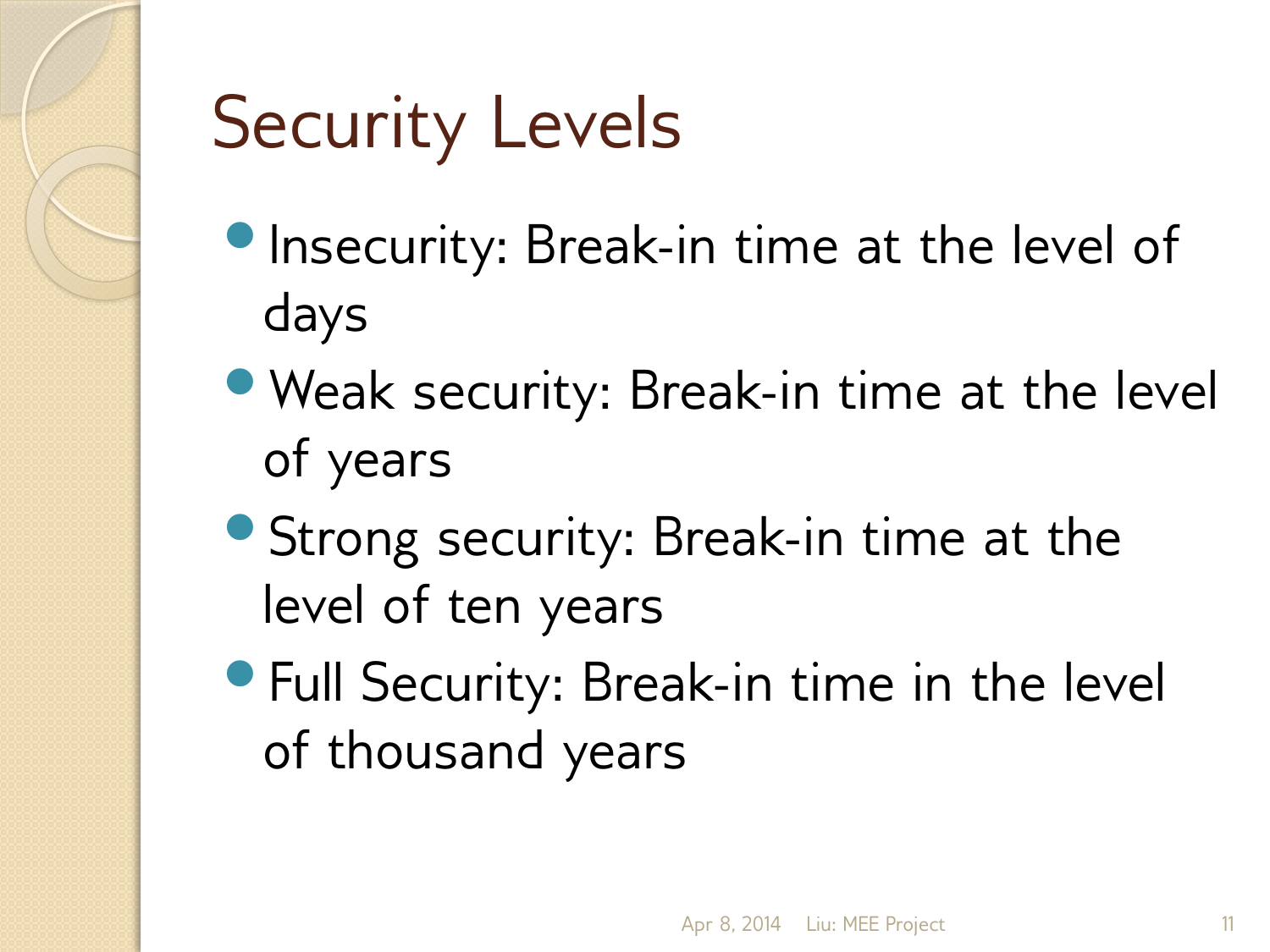

# Security Levels
Insecurity: Break-in time at the level of days
Weak security: Break-in time at the level of years
Strong security: Break-in time at the level of ten years
Full Security: Break-in time in the level of thousand years
Apr 8, 2014
Liu: MEE Project
11